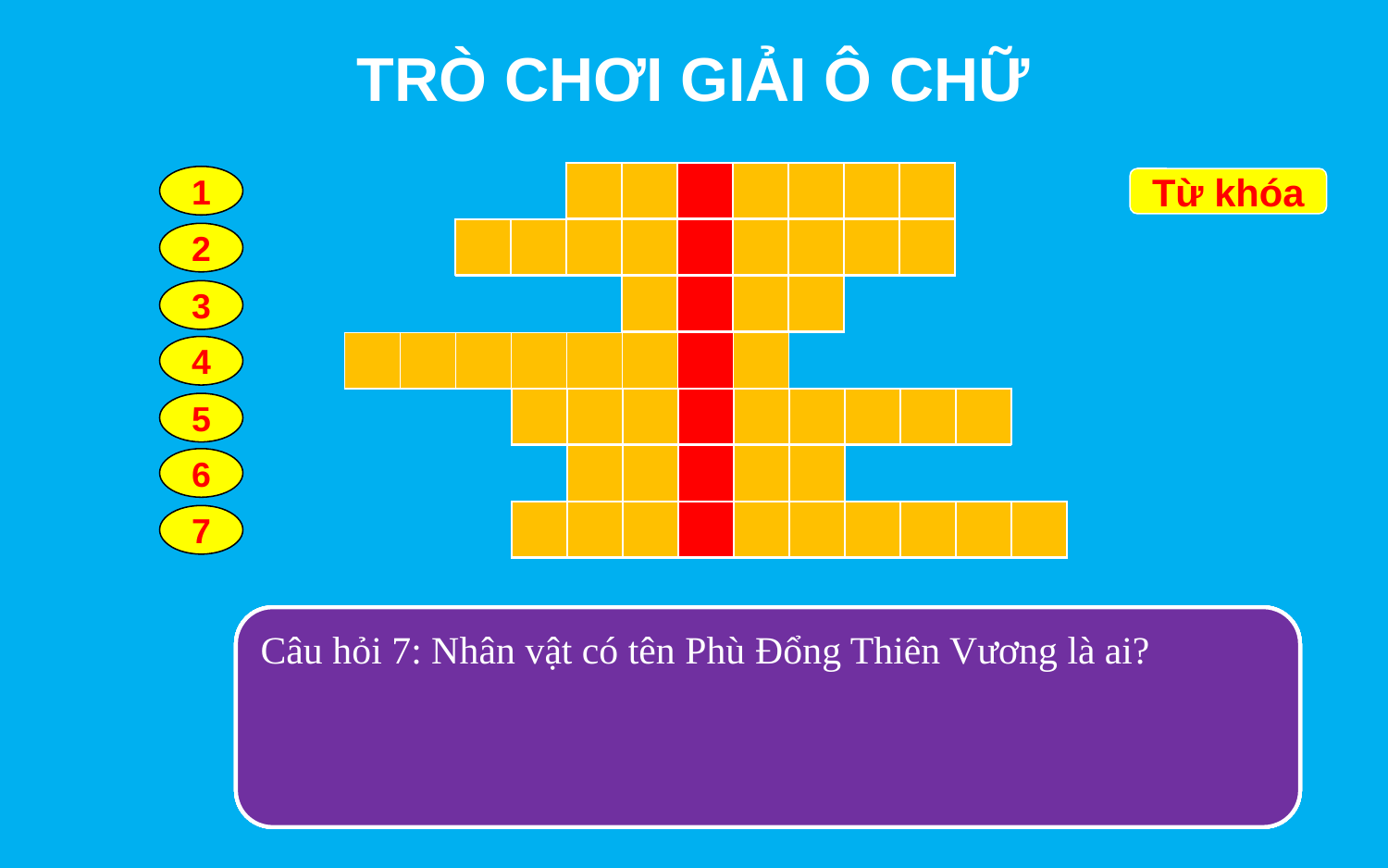

TRÒ CHƠI GIẢI Ô CHỮ
|  |  |  |  |  |  |  |
| --- | --- | --- | --- | --- | --- | --- |
| S | Ơ | N | T | I | N | H |
| --- | --- | --- | --- | --- | --- | --- |
1
Từ khóa
|  |  |  |  |  |  |  |  |  |
| --- | --- | --- | --- | --- | --- | --- | --- | --- |
| T | H | Ô | N | G | M | I | N | H |
| --- | --- | --- | --- | --- | --- | --- | --- | --- |
2
|  |  |  |  |
| --- | --- | --- | --- |
| Â | U | C | Ơ |
| --- | --- | --- | --- |
3
|  |  |  |  |  |  |  |  |
| --- | --- | --- | --- | --- | --- | --- | --- |
| T | H | Ủ | Y | T | I | N | H |
| --- | --- | --- | --- | --- | --- | --- | --- |
4
|  |  |  |  |  |  |  |  |  |
| --- | --- | --- | --- | --- | --- | --- | --- | --- |
| H | Ù | N | G | V | Ư | Ơ | N | G |
| --- | --- | --- | --- | --- | --- | --- | --- | --- |
5
|  |  |  |  |  |
| --- | --- | --- | --- | --- |
| G | I | Ỗ | T | Ổ |
| --- | --- | --- | --- | --- |
6
|  |  |  |  |  |  |  |  |  |  |
| --- | --- | --- | --- | --- | --- | --- | --- | --- | --- |
| T | H | Á | N | H | G | I | Ó | N | G |
| --- | --- | --- | --- | --- | --- | --- | --- | --- | --- |
7
Câu hỏi 1: Trong truyền thuyết “Sơn Tinh, Thủy Tinh”, ai là người mang đủ lễ vật đến trước và được cưới Mị Nương?
Câu hỏi 2: Truyện cổ tích “Em bé thông minh” kể về kiểu nhân vật nào?
Câu hỏi 3: Trong truyền thuyết “Con Rồng, cháu Tiên”, Lạc Long Quân lấy ai làm vợ?
Câu hỏi 4: Trong truyền thuyết “Sơn Tinh, Thủy Tinh”, ai là người hằng năm làm mưa làm gió, bão lũ đánh Sơn Tinh để cướp Mị Nương?
Câu hỏi 5: Con đầu của Lạc Long Quân và Âu Cơ lên ngôi vua lấy hiệu là gì?
Câu hỏi 6: Điền vào chỗ trống:
“Dù ai đi ngược về xuôi
Nhớ ngày ………mùng mười tháng ba”
Câu hỏi 7: Nhân vật có tên Phù Đổng Thiên Vương là ai?